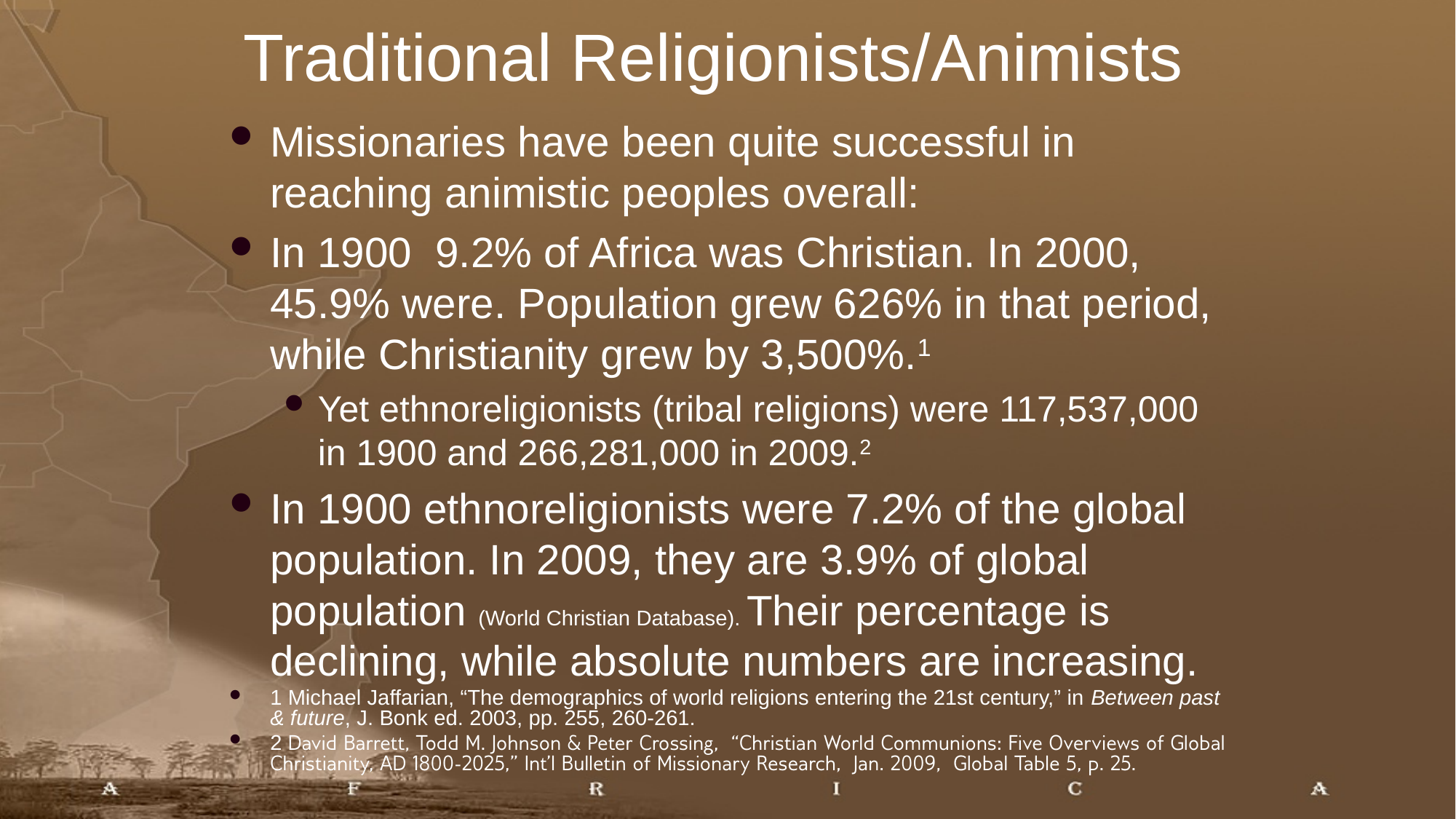

# Traditional Religionists/Animists
Missionaries have been quite successful in reaching animistic peoples overall:
In 1900  9.2% of Africa was Christian. In 2000, 45.9% were. Population grew 626% in that period, while Christianity grew by 3,500%.1
Yet ethnoreligionists (tribal religions) were 117,537,000 in 1900 and 266,281,000 in 2009.2
In 1900 ethnoreligionists were 7.2% of the global population. In 2009, they are 3.9% of global population (World Christian Database). Their percentage is declining, while absolute numbers are increasing.
1 Michael Jaffarian, “The demographics of world religions entering the 21st century,” in Between past & future, J. Bonk ed. 2003, pp. 255, 260-261.
2 David Barrett, Todd M. Johnson & Peter Crossing,  “Christian World Communions: Five Overviews of Global Christianity, AD 1800-2025,” Int’l Bulletin of Missionary Research,  Jan. 2009,  Global Table 5, p. 25.